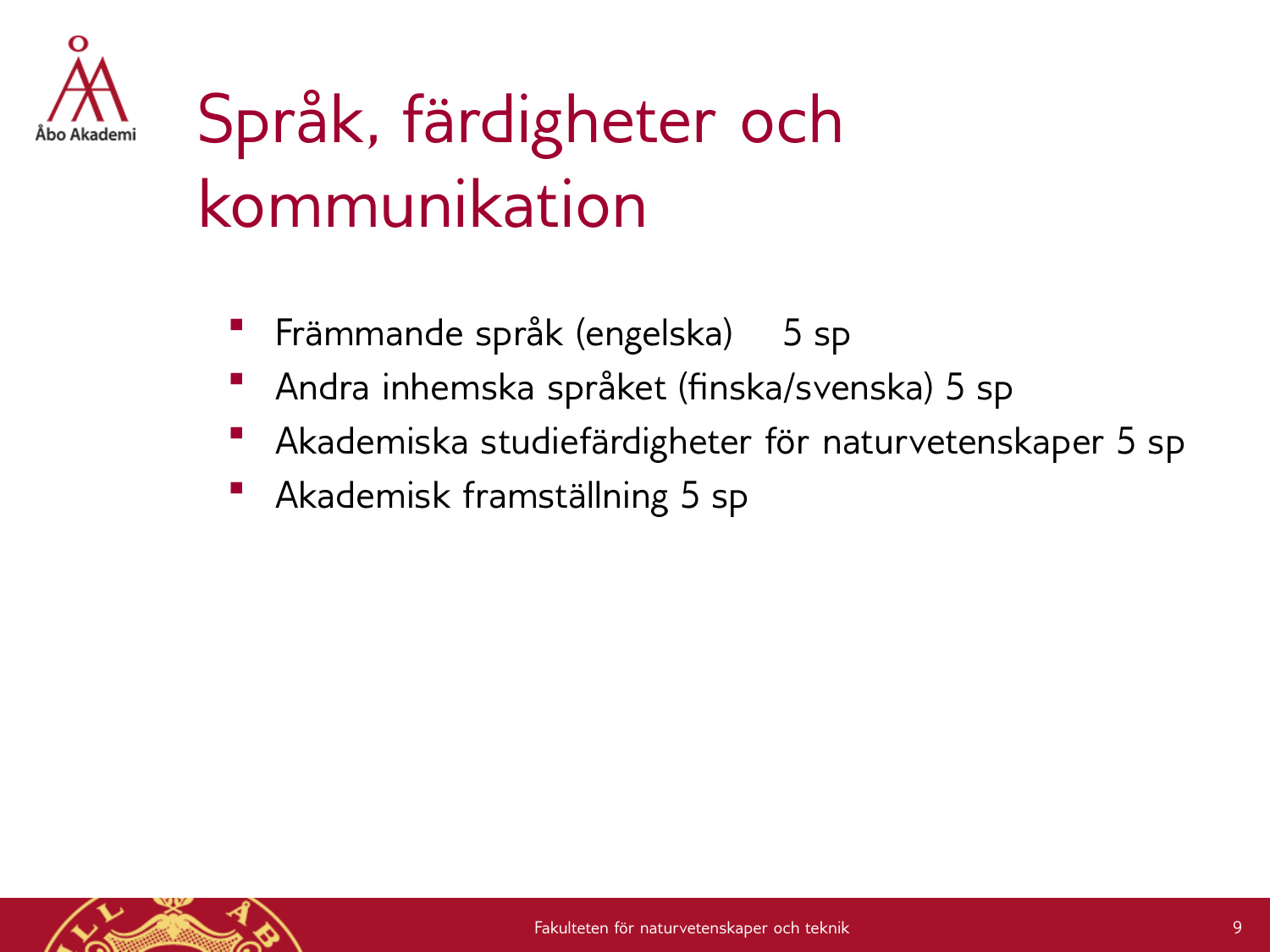

# Språk, färdigheter och kommunikation

Främmande språk (engelska)	5 sp
Andra inhemska språket (finska/svenska) 5 sp
Akademiska studiefärdigheter för naturvetenskaper 5 sp
Akademisk framställning 5 sp
9
Fakulteten för naturvetenskaper och teknik